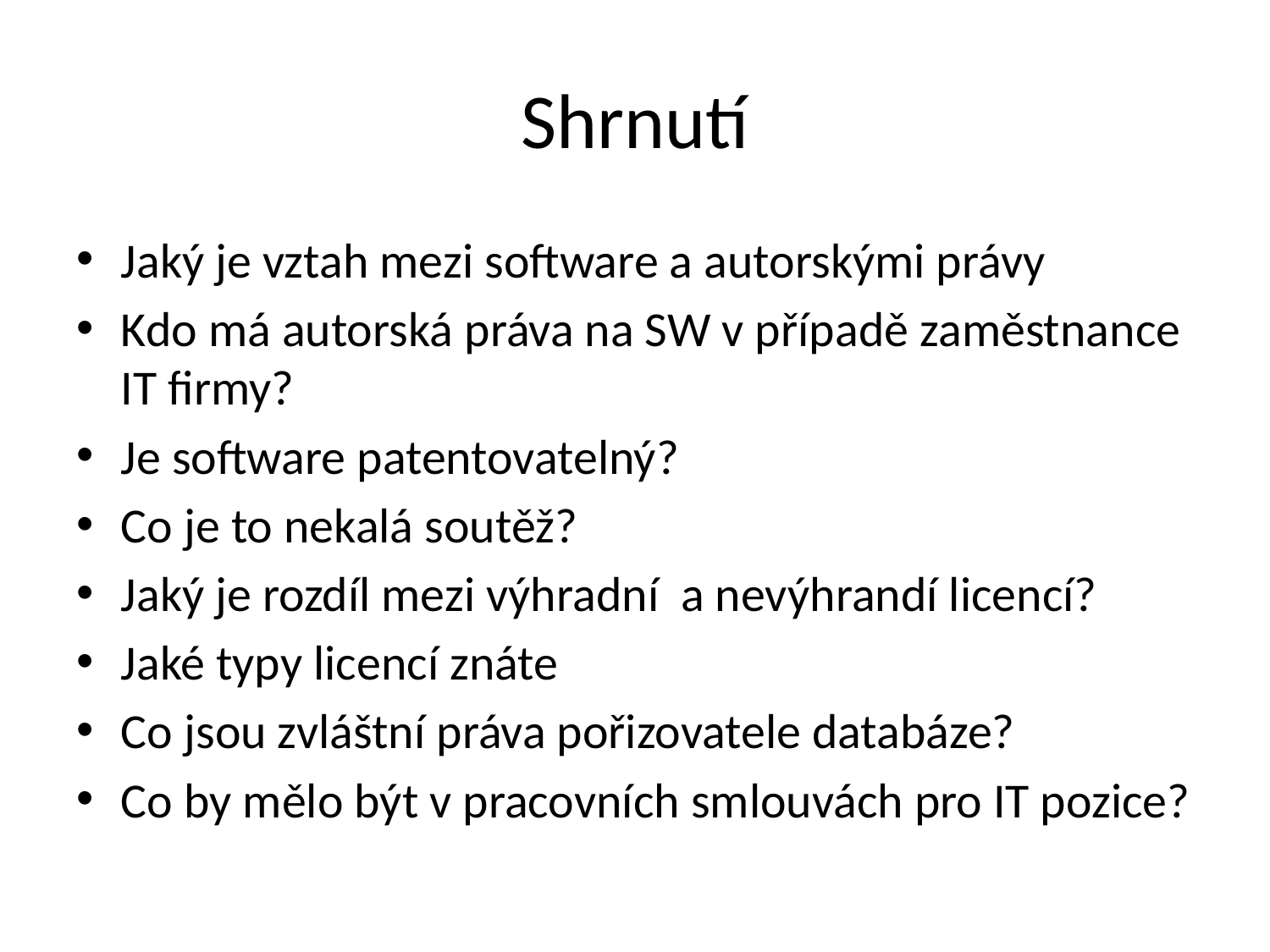

# Shrnutí
Jaký je vztah mezi software a autorskými právy
Kdo má autorská práva na SW v případě zaměstnance IT firmy?
Je software patentovatelný?
Co je to nekalá soutěž?
Jaký je rozdíl mezi výhradní  a nevýhrandí licencí?
Jaké typy licencí znáte
Co jsou zvláštní práva pořizovatele databáze?
Co by mělo být v pracovních smlouvách pro IT pozice?